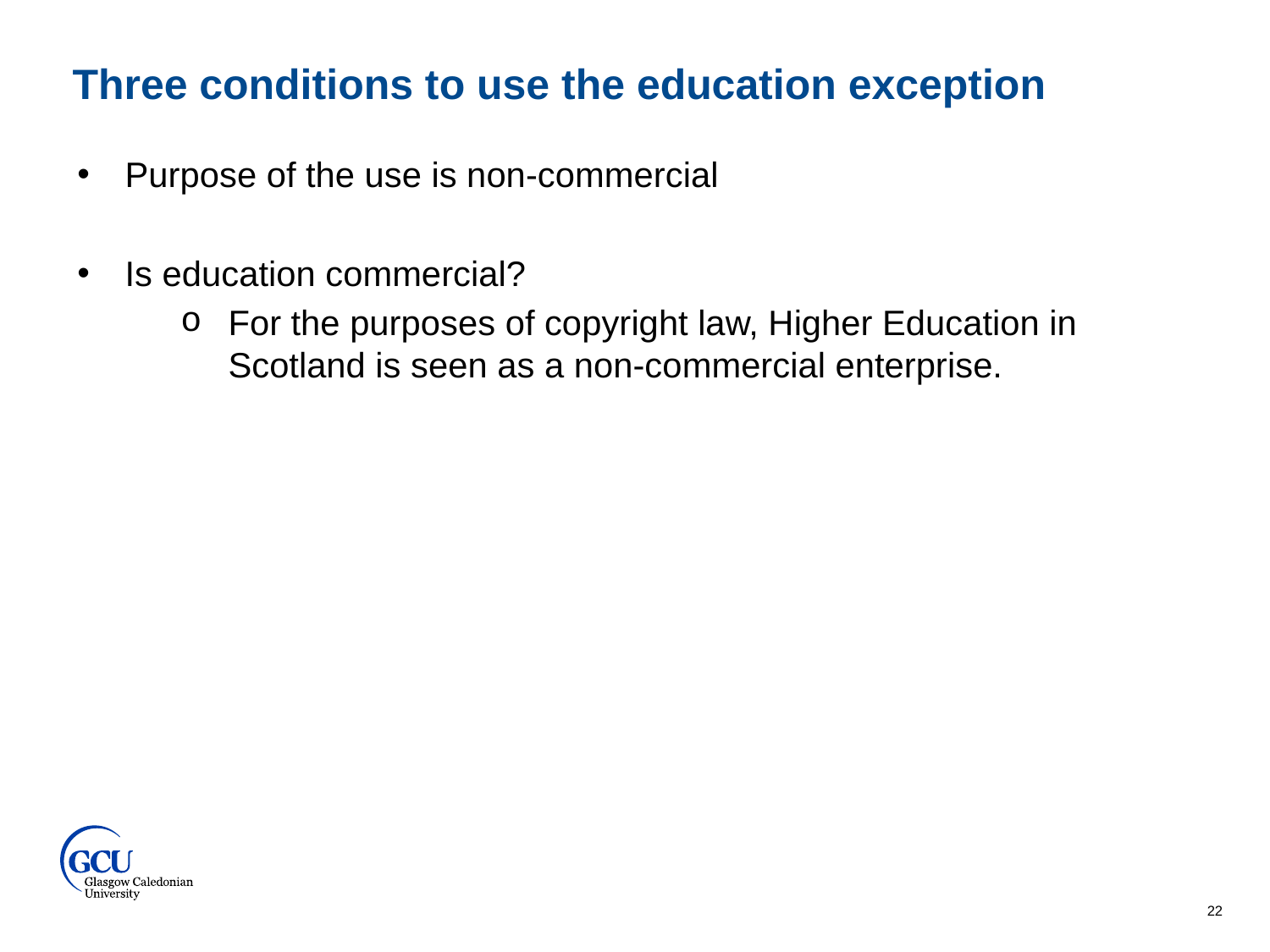

Three conditions to use the education exception
Purpose of the use is non-commercial

Is education commercial?
For the purposes of copyright law, Higher Education in Scotland is seen as a non-commercial enterprise.